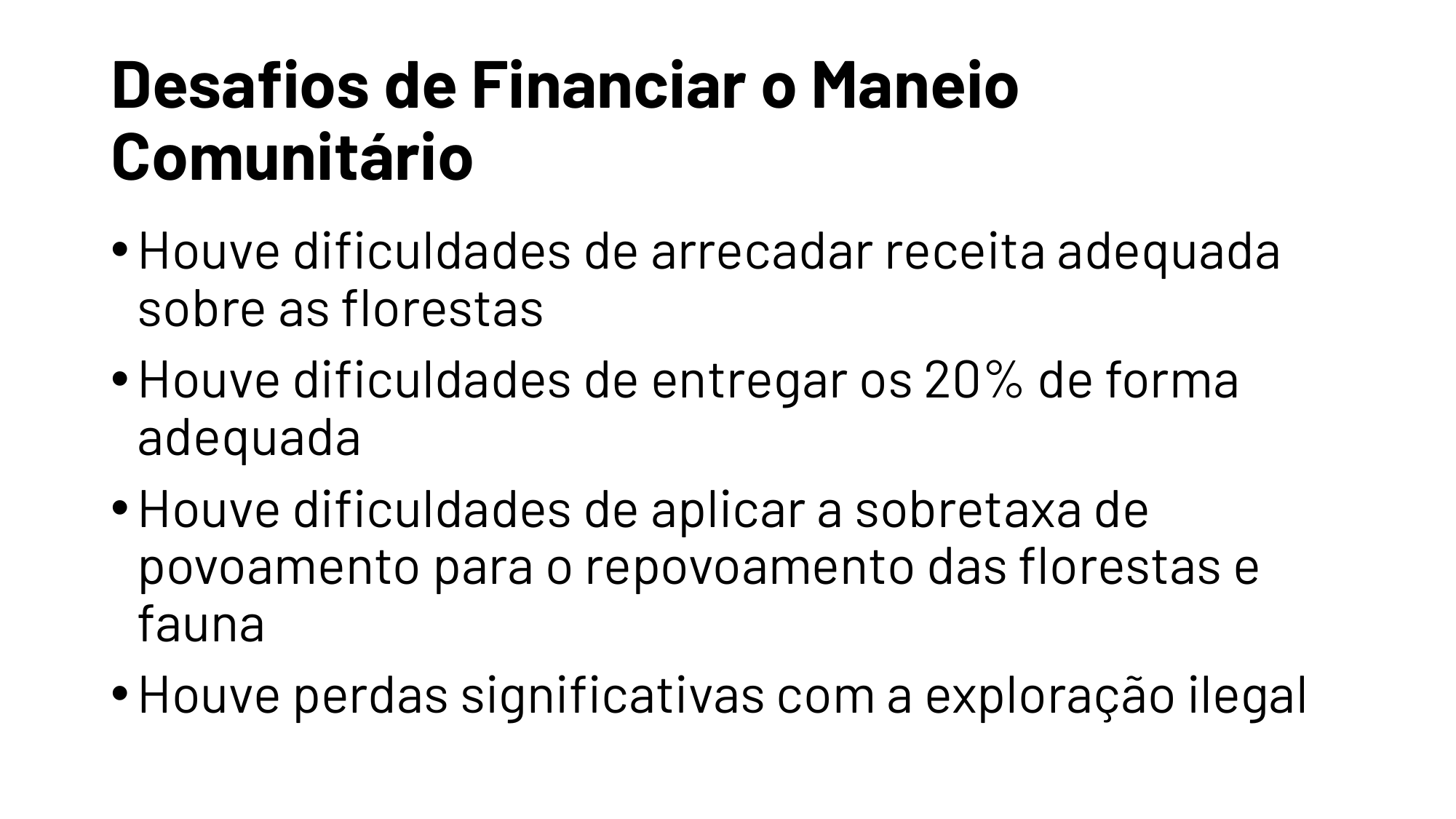

# Desafios de Financiar o Maneio Comunitário
Houve dificuldades de arrecadar receita adequada sobre as florestas
Houve dificuldades de entregar os 20% de forma adequada
Houve dificuldades de aplicar a sobretaxa de povoamento para o repovoamento das florestas e fauna
Houve perdas significativas com a exploração ilegal